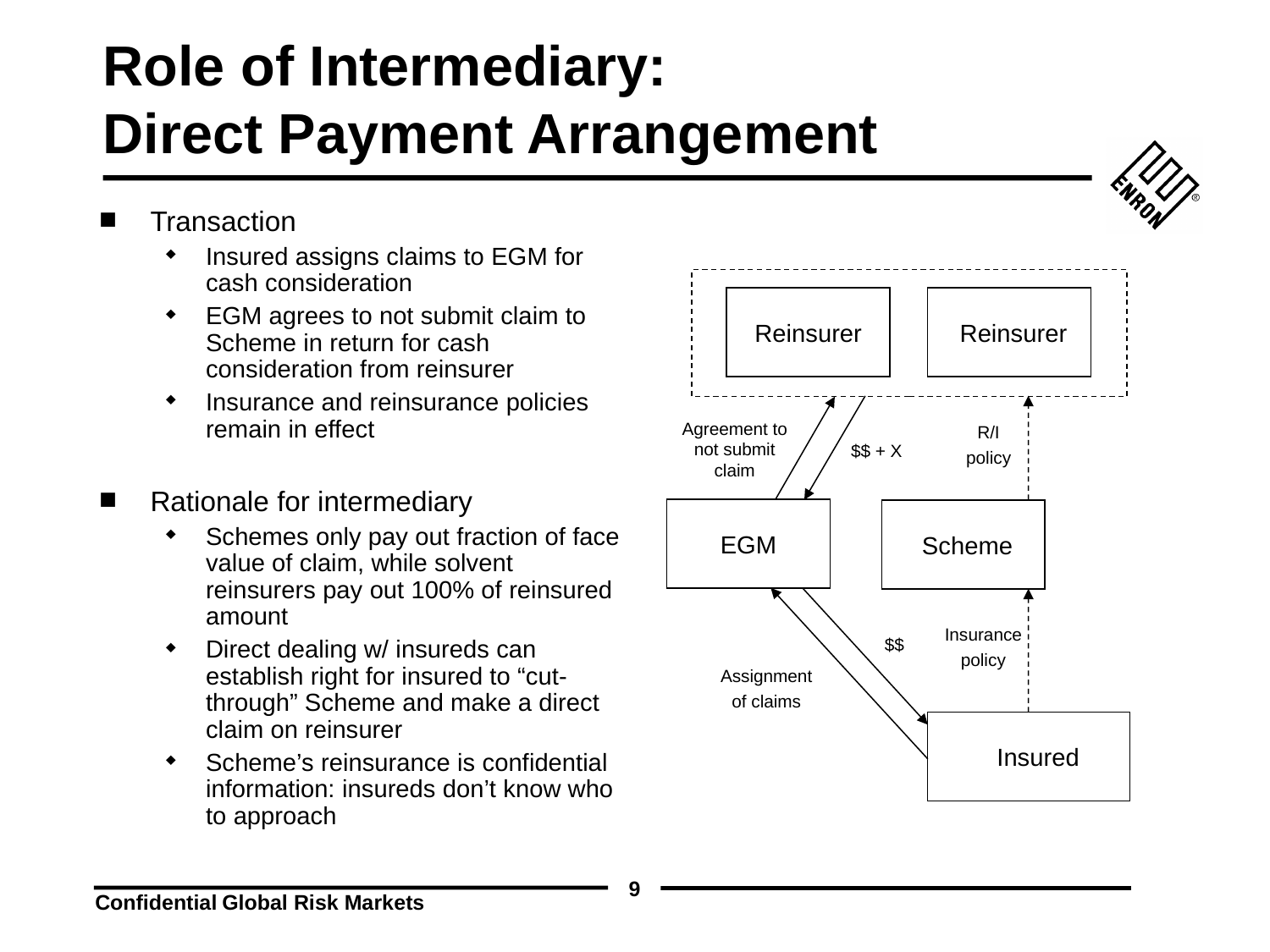

9
# Role of Intermediary: Direct Payment Arrangement
Transaction
Insured assigns claims to EGM for cash consideration
EGM agrees to not submit claim to Scheme in return for cash consideration from reinsurer
Insurance and reinsurance policies remain in effect

Rationale for intermediary
Schemes only pay out fraction of face value of claim, while solvent reinsurers pay out 100% of reinsured amount
Direct dealing w/ insureds can establish right for insured to “cut-through” Scheme and make a direct claim on reinsurer
Scheme’s reinsurance is confidential information: insureds don’t know who to approach

Reinsurer

Reinsurer

Agreement to not submit claim
R/I
policy
$$ + X

EGM

Scheme

Insurance
policy
$$
Assignment
of claims

Insured